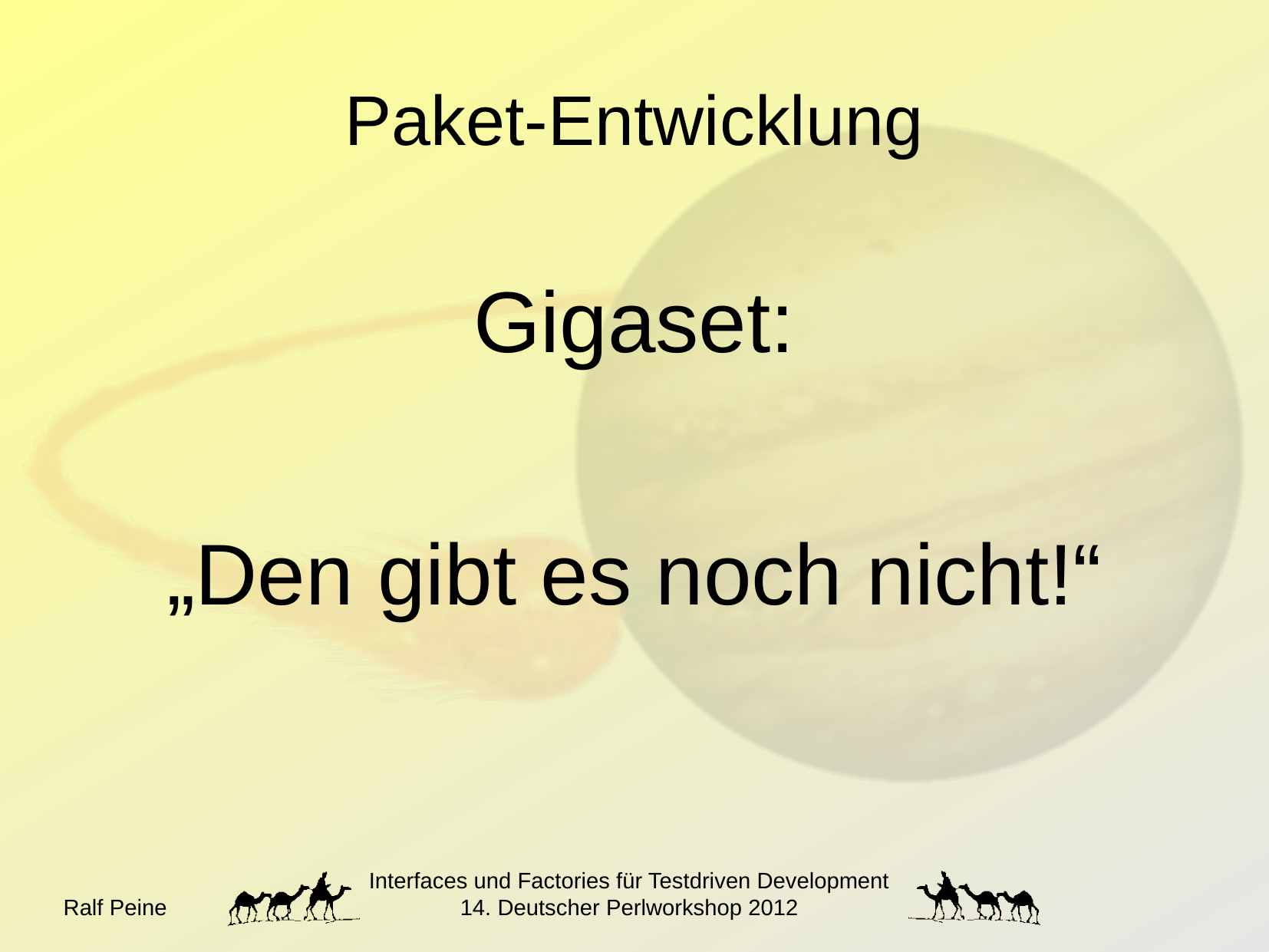

Paket-Entwicklung
Gigaset:

„Den gibt es noch nicht!“

Ralf Peine
Interfaces und Factories für Testdriven Development
14. Deutscher Perlworkshop 2012